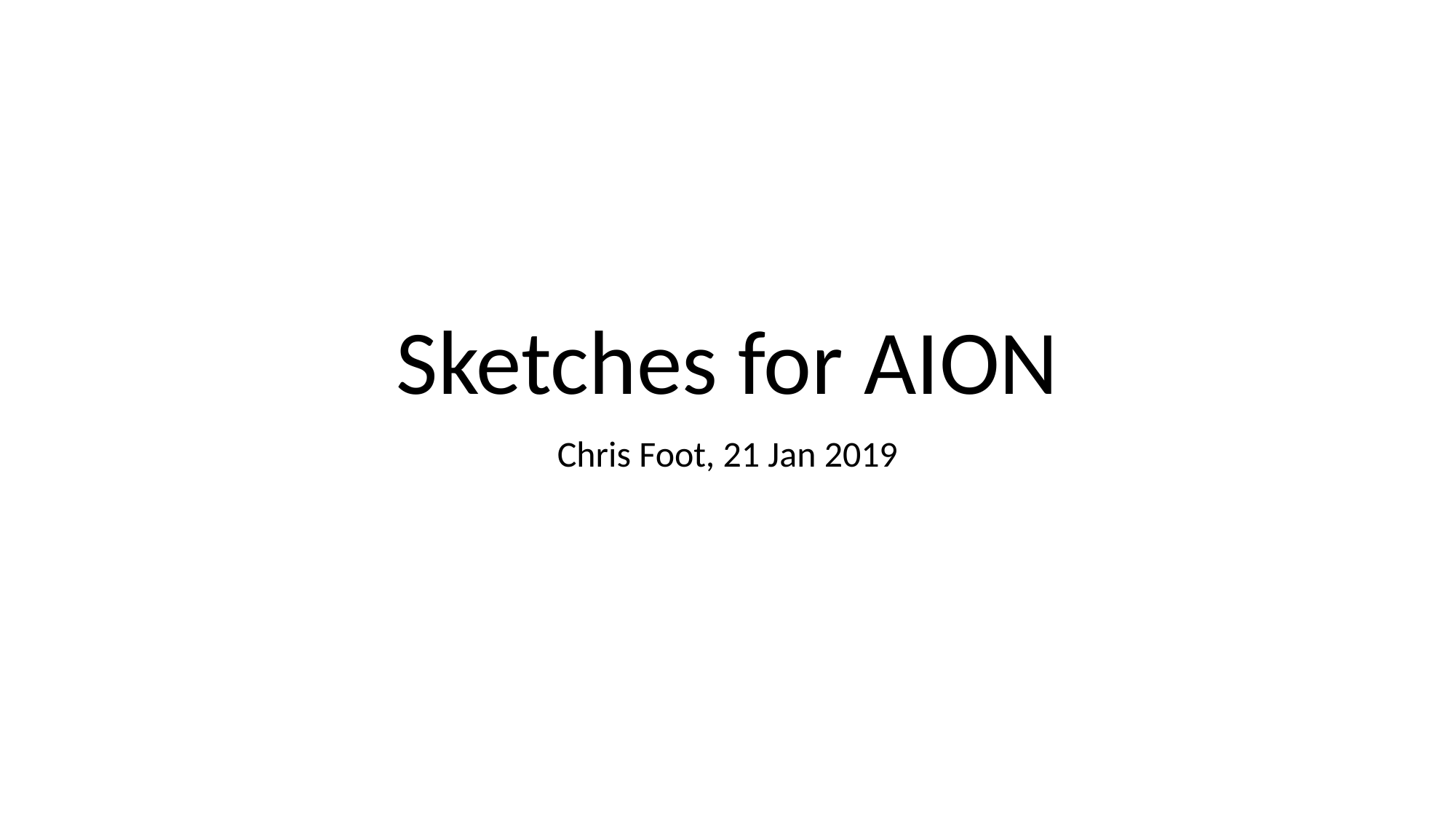

# Sketches for AION
Chris Foot, 21 Jan 2019